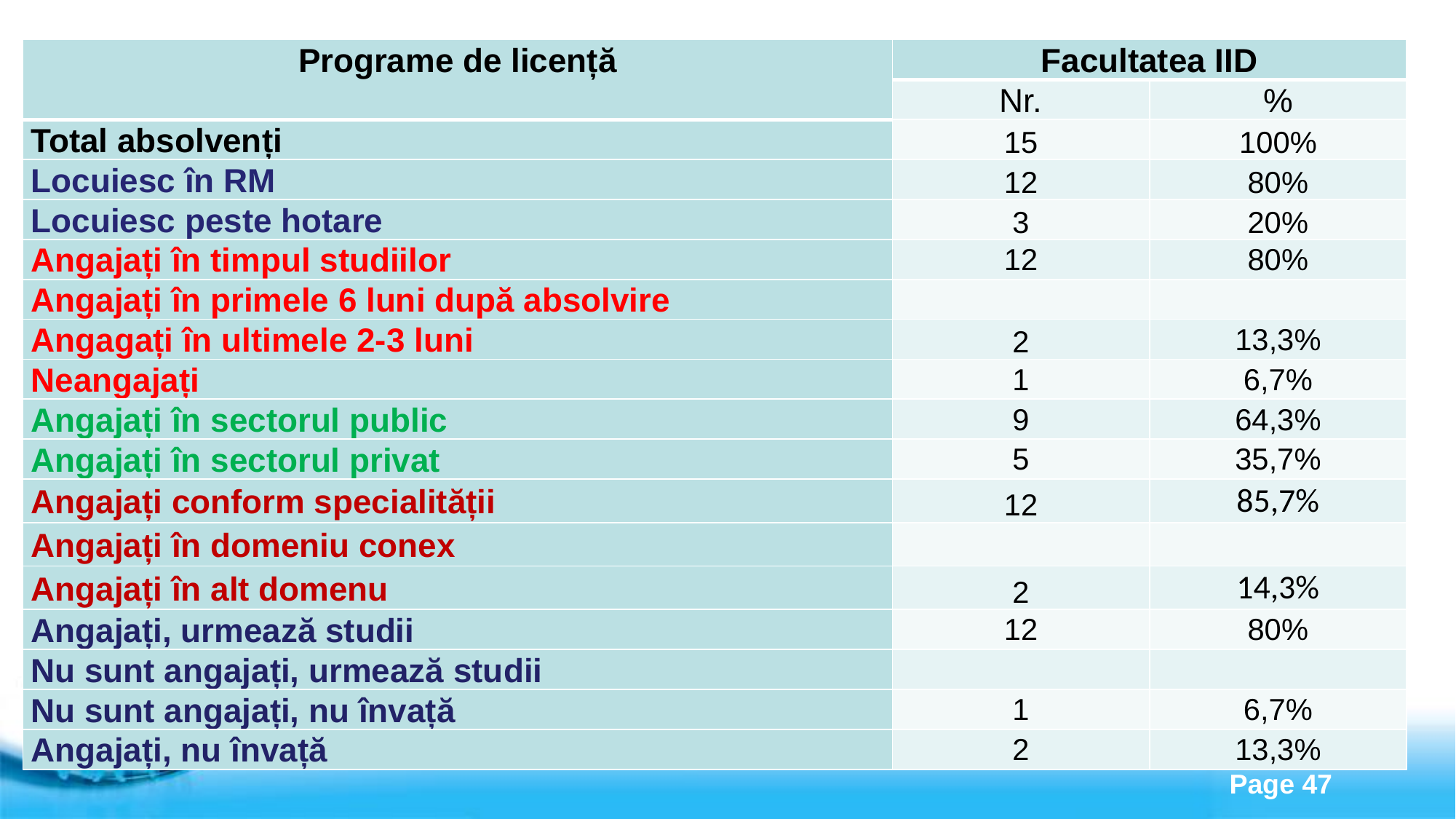

| Programe de licență | Facultatea IID |  |
| --- | --- | --- |
|  | Nr. | % |
| Total absolvenți | 15 | 100% |
| Locuiesc în RM | 12 | 80% |
| Locuiesc peste hotare | 3 | 20% |
| Angajați în timpul studiilor | 12 | 80% |
| Angajați în primele 6 luni după absolvire |  |  |
| Angagați în ultimele 2-3 luni | 2 | 13,3% |
| Neangajați | 1 | 6,7% |
| Angajați în sectorul public | 9 | 64,3% |
| Angajați în sectorul privat | 5 | 35,7% |
| Angajați conform specialității | 12 | 85,7% |
| Angajați în domeniu conex |  |  |
| Angajați în alt domenu | 2 | 14,3% |
| Angajați, urmează studii | 12 | 80% |
| Nu sunt angajați, urmează studii |  |  |
| Nu sunt angajați, nu învață | 1 | 6,7% |
| Angajați, nu învață | 2 | 13,3% |